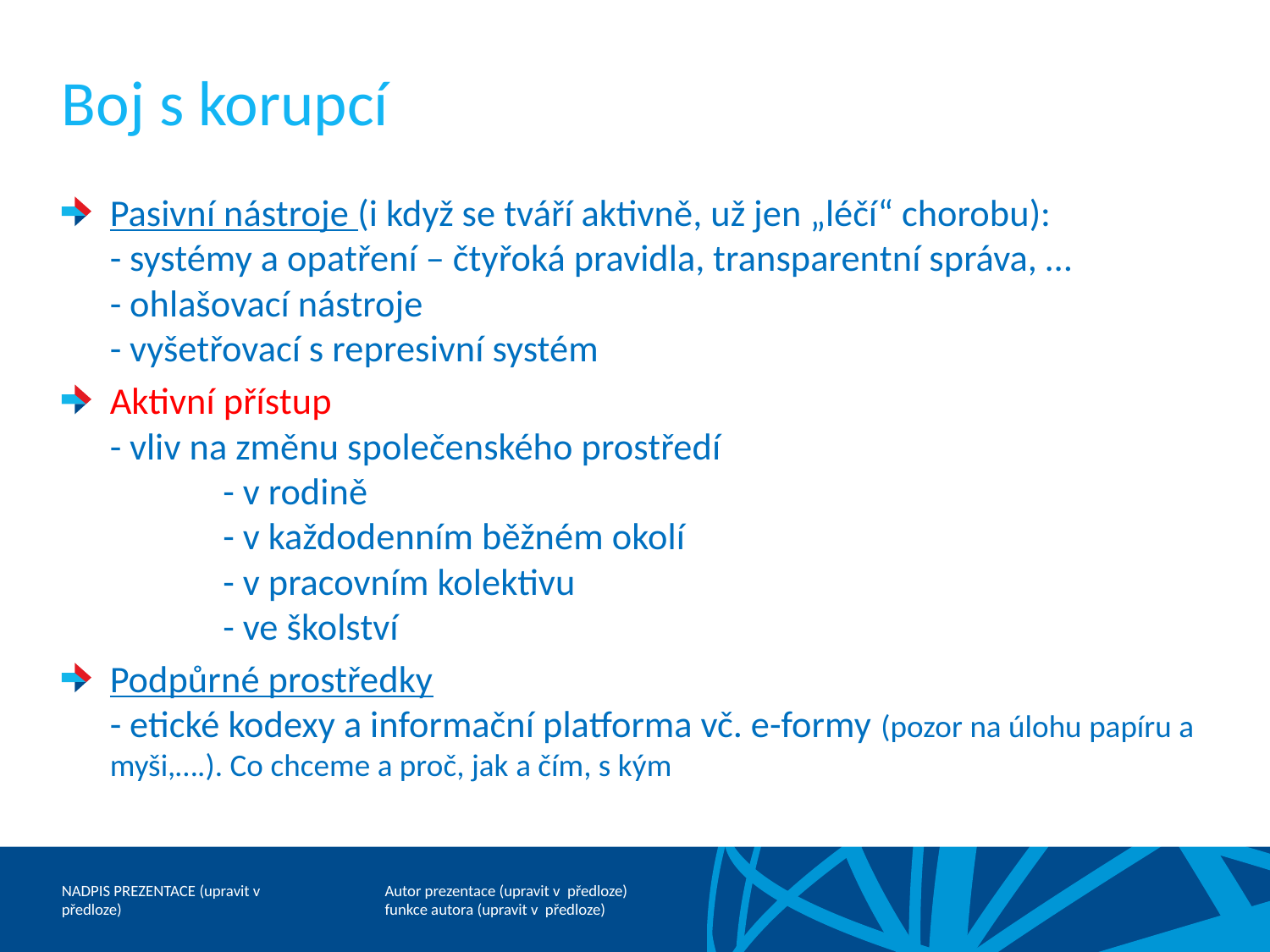

# Boj s korupcí
Pasivní nástroje (i když se tváří aktivně, už jen „léčí“ chorobu):
- systémy a opatření – čtyřoká pravidla, transparentní správa, …
- ohlašovací nástroje
- vyšetřovací s represivní systém
Aktivní přístup
- vliv na změnu společenského prostředí
	- v rodině
	- v každodenním běžném okolí
	- v pracovním kolektivu
	- ve školství
Podpůrné prostředky
- etické kodexy a informační platforma vč. e-formy (pozor na úlohu papíru a myši,….). Co chceme a proč, jak a čím, s kým